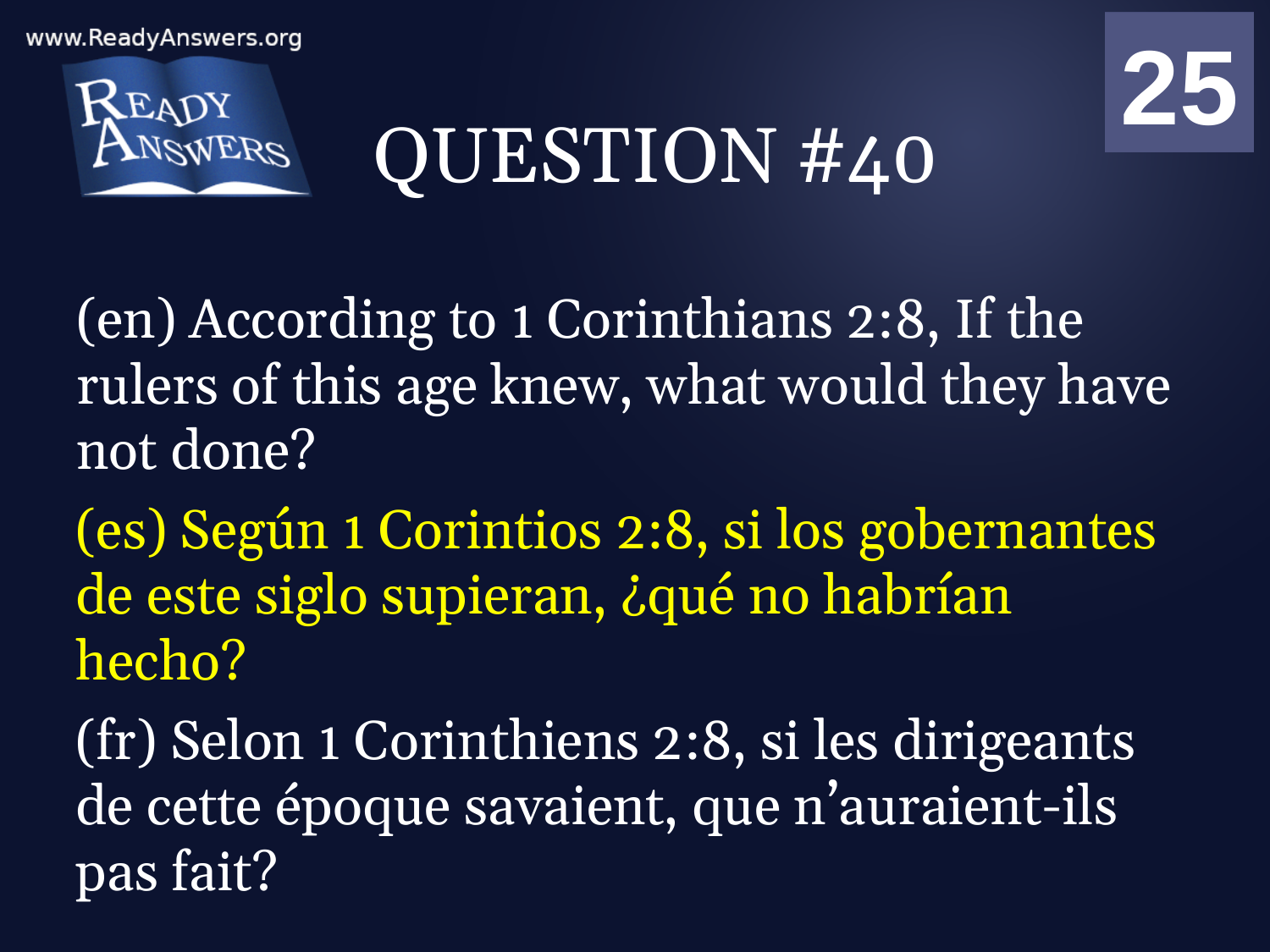

01
02
03
04
05
06
07
08
09
10
11
12
13
14
15
16
17
18
19
20
21
22
23
24
25
00
# QUESTION #40
(en) According to 1 Corinthians 2:8, If the rulers of this age knew, what would they have not done?
(es) Según 1 Corintios 2:8, si los gobernantes de este siglo supieran, ¿qué no habrían hecho?
(fr) Selon 1 Corinthiens 2:8, si les dirigeants de cette époque savaient, que n’auraient-ils pas fait?